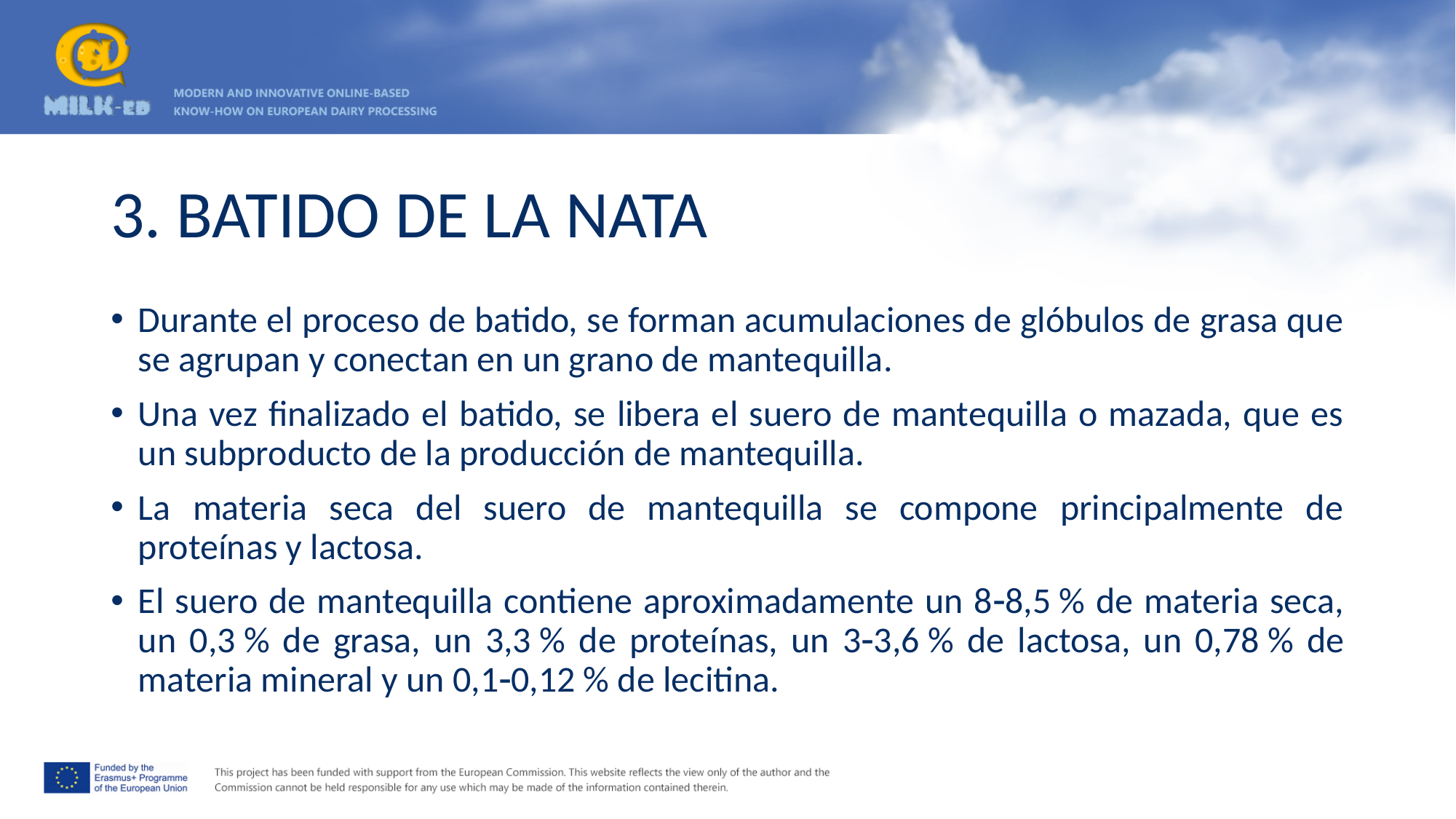

# 3. BATIDO DE LA NATA
Durante el proceso de batido, se forman acumulaciones de glóbulos de grasa que se agrupan y conectan en un grano de mantequilla.
Una vez finalizado el batido, se libera el suero de mantequilla o mazada, que es un subproducto de la producción de mantequilla.
La materia seca del suero de mantequilla se compone principalmente de proteínas y lactosa.
El suero de mantequilla contiene aproximadamente un 8−8,5 % de materia seca, un 0,3 % de grasa, un 3,3 % de proteínas, un 3−3,6 % de lactosa, un 0,78 % de materia mineral y un 0,1−0,12 % de lecitina.